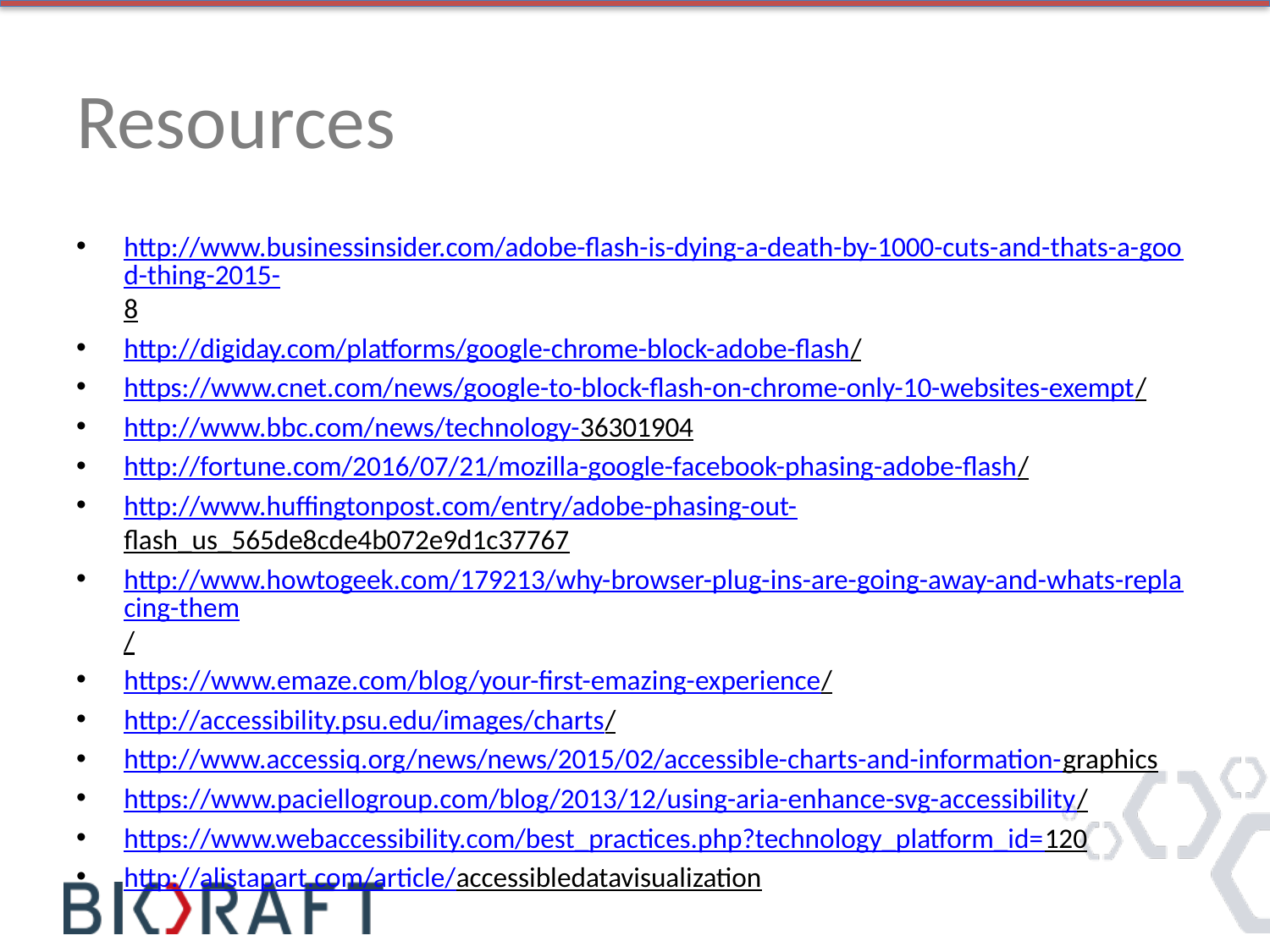

# Resources
http://www.businessinsider.com/adobe-flash-is-dying-a-death-by-1000-cuts-and-thats-a-good-thing-2015-8
http://digiday.com/platforms/google-chrome-block-adobe-flash/
https://www.cnet.com/news/google-to-block-flash-on-chrome-only-10-websites-exempt/
http://www.bbc.com/news/technology-36301904
http://fortune.com/2016/07/21/mozilla-google-facebook-phasing-adobe-flash/
http://www.huffingtonpost.com/entry/adobe-phasing-out-flash_us_565de8cde4b072e9d1c37767
http://www.howtogeek.com/179213/why-browser-plug-ins-are-going-away-and-whats-replacing-them/
https://www.emaze.com/blog/your-first-emazing-experience/
http://accessibility.psu.edu/images/charts/
http://www.accessiq.org/news/news/2015/02/accessible-charts-and-information-graphics
https://www.paciellogroup.com/blog/2013/12/using-aria-enhance-svg-accessibility/
https://www.webaccessibility.com/best_practices.php?technology_platform_id=120
http://alistapart.com/article/accessibledatavisualization